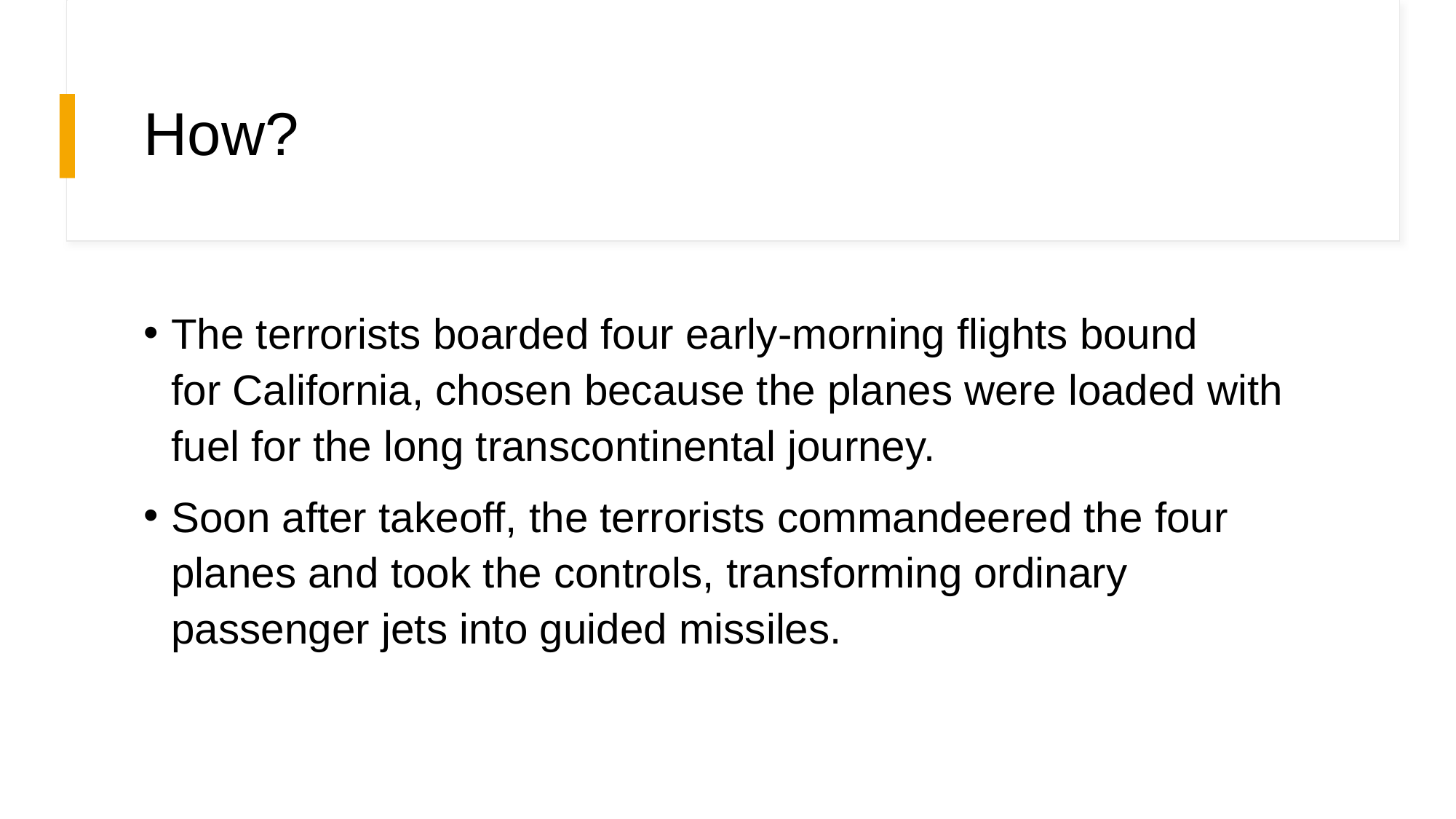

# How?
The terrorists boarded four early-morning flights bound for California, chosen because the planes were loaded with fuel for the long transcontinental journey.
Soon after takeoff, the terrorists commandeered the four planes and took the controls, transforming ordinary passenger jets into guided missiles.